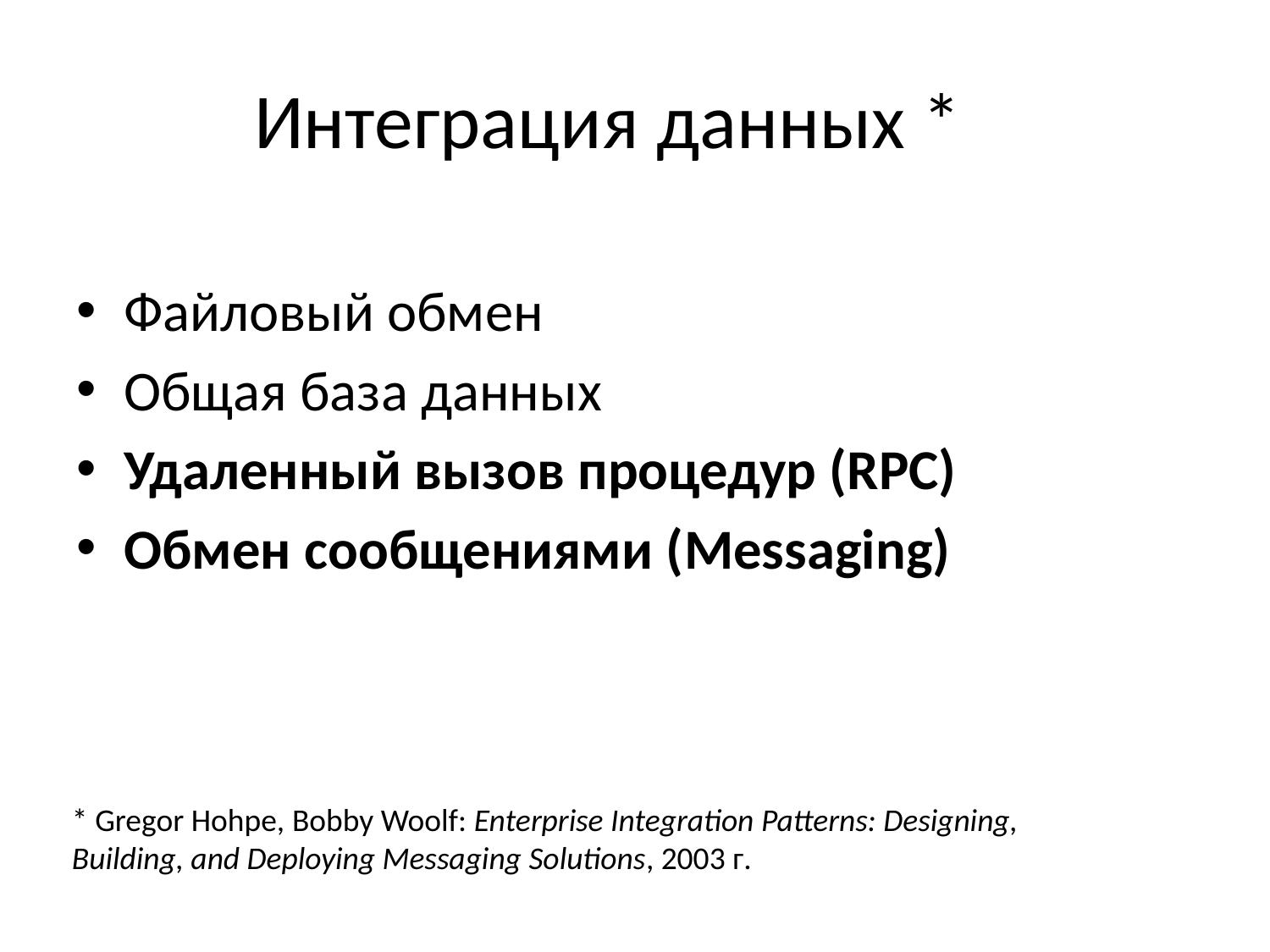

# Интеграция данных *
Файловый обмен
Общая база данных
Удаленный вызов процедур (RPC)
Обмен сообщениями (Messaging)

* Gregor Hohpe, Bobby Woolf: Enterprise Integration Patterns: Designing,
Building, and Deploying Messaging Solutions, 2003 г.